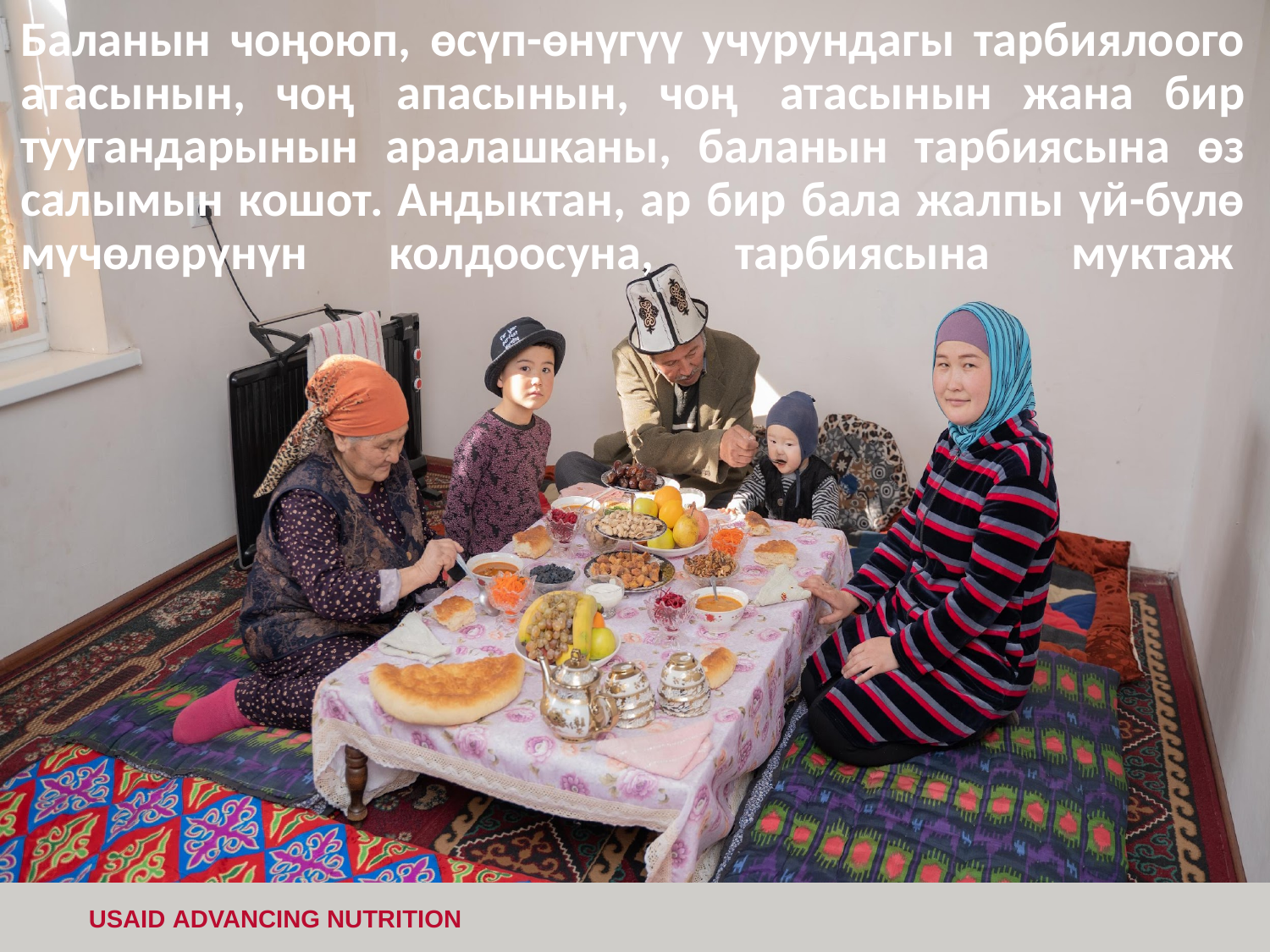

# Баланын чоңоюп, өсүп-өнүгүү учурундагы тарбиялоого атасынын, чоң  апасынын, чоң  атасынын жана бир туугандарынын аралашканы, баланын тарбиясына өз салымын кошот. Андыктан, ар бир бала жалпы үй-бүлө мүчөлөрүнүн колдоосуна, тарбиясына муктаж